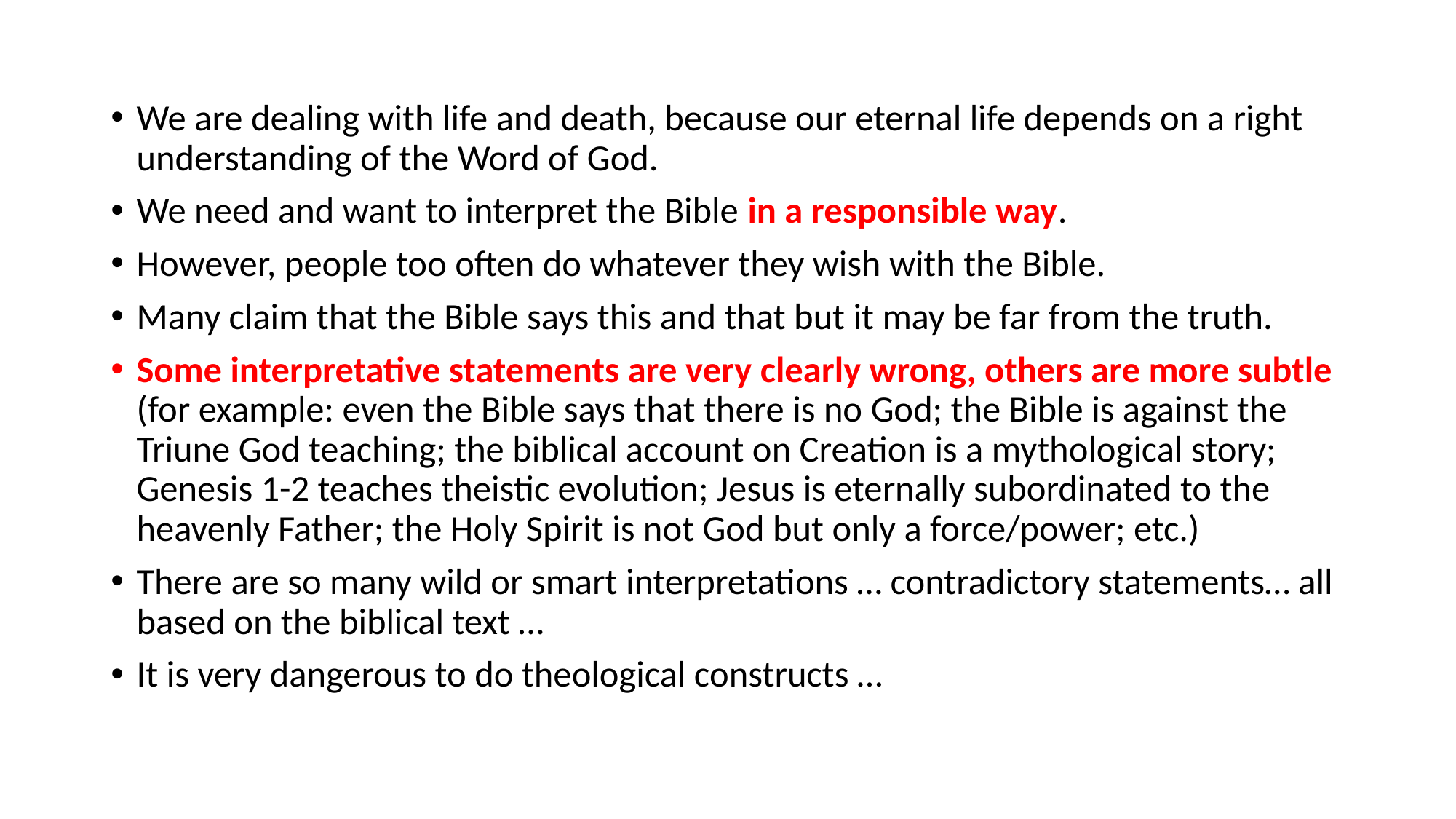

#
We are dealing with life and death, because our eternal life depends on a right understanding of the Word of God.
We need and want to interpret the Bible in a responsible way.
However, people too often do whatever they wish with the Bible.
Many claim that the Bible says this and that but it may be far from the truth.
Some interpretative statements are very clearly wrong, others are more subtle (for example: even the Bible says that there is no God; the Bible is against the Triune God teaching; the biblical account on Creation is a mythological story; Genesis 1-2 teaches theistic evolution; Jesus is eternally subordinated to the heavenly Father; the Holy Spirit is not God but only a force/power; etc.)
There are so many wild or smart interpretations … contradictory statements… all based on the biblical text …
It is very dangerous to do theological constructs …